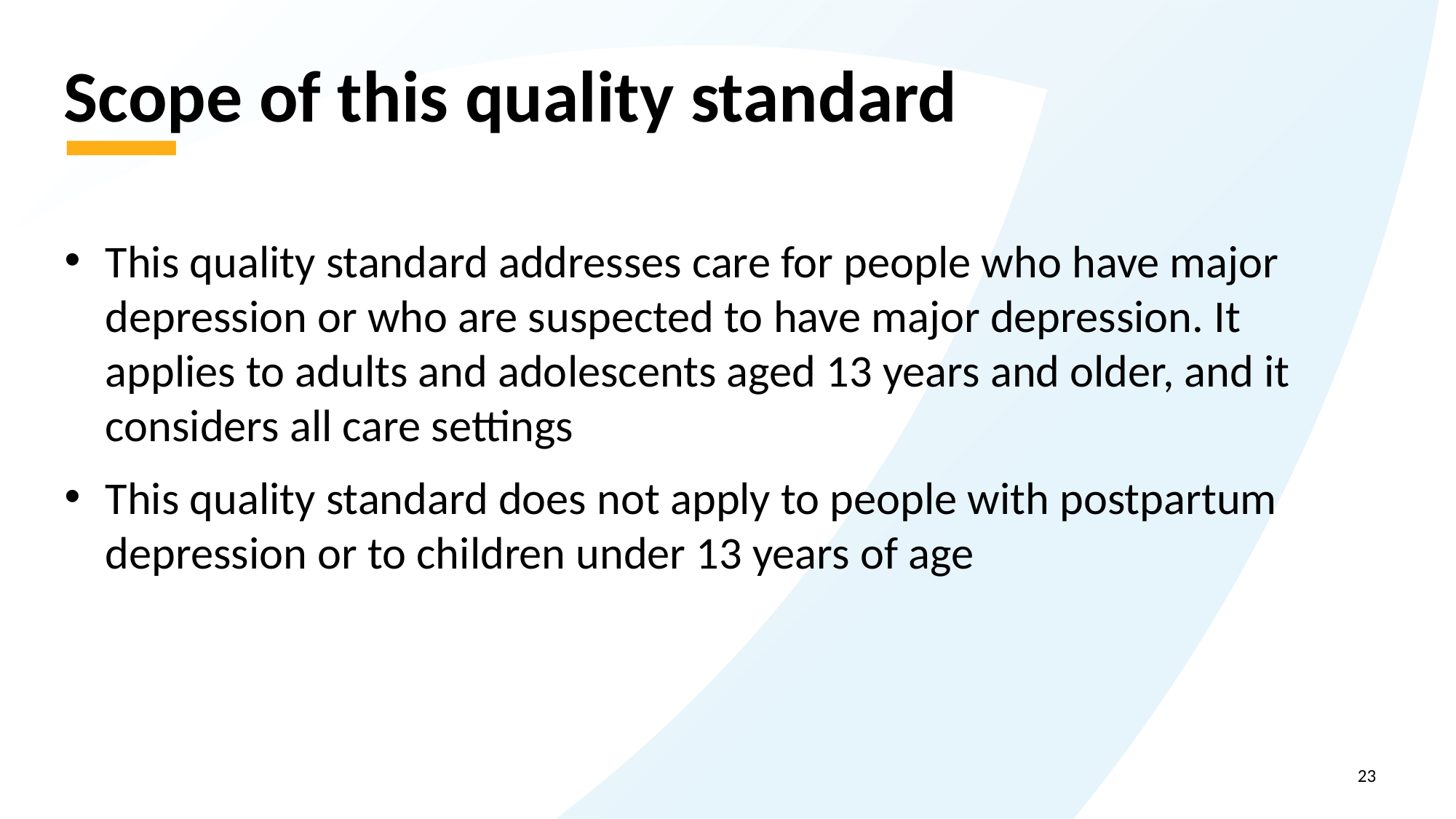

# Scope of this quality standard
This quality standard addresses care for people who have major depression or who are suspected to have major depression. It
applies to adults and adolescents aged 13 years and older, and it considers all care settings
This quality standard does not apply to people with postpartum depression or to children under 13 years of age
23